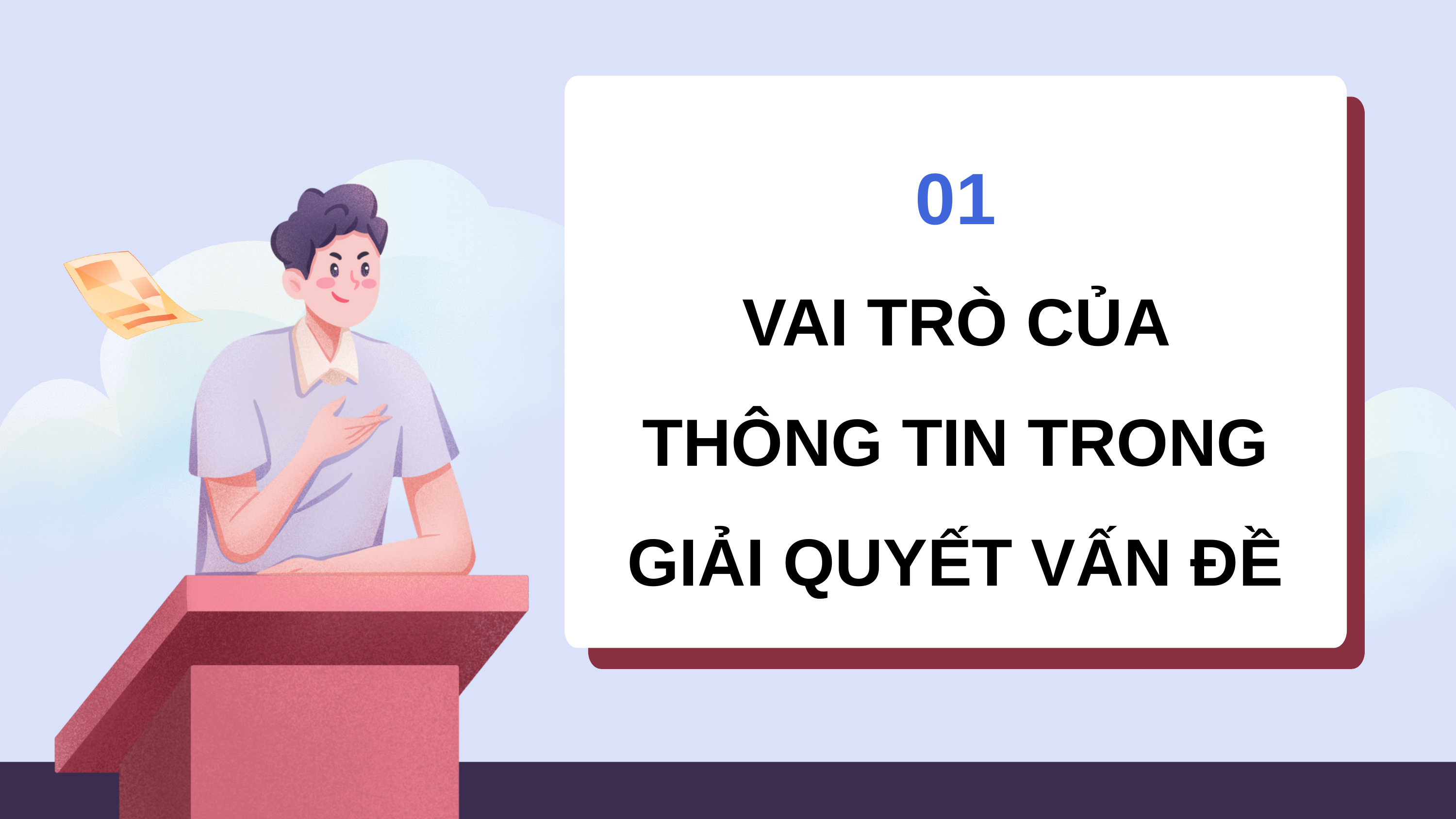

# 01 VAI TRÒ CỦA THÔNG TIN TRONG GIẢI QUYẾT VẤN ĐỀ